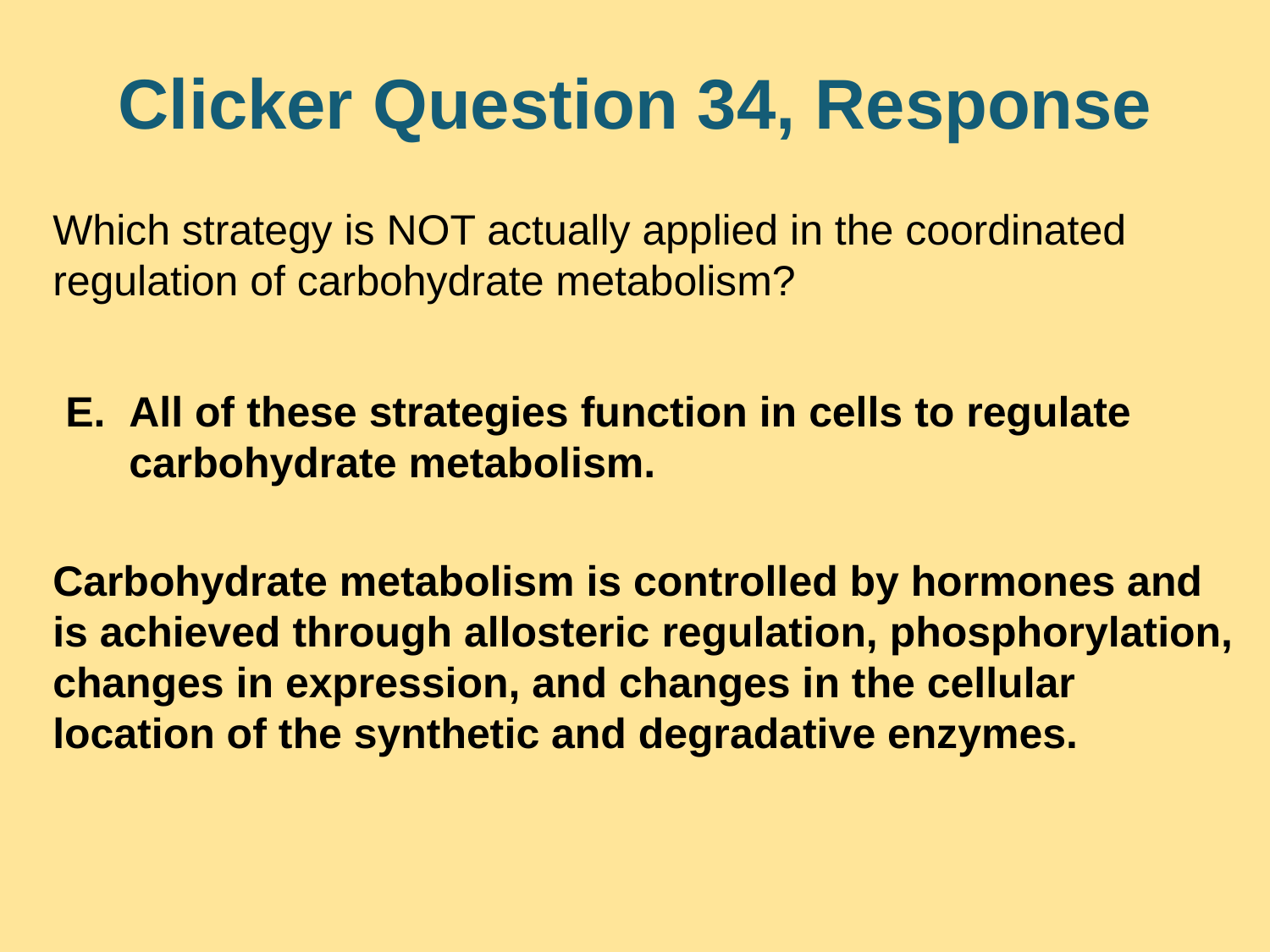

# Clicker Question 34, Response
Which strategy is NOT actually applied in the coordinated regulation of carbohydrate metabolism?

All of these strategies function in cells to regulate carbohydrate metabolism.

Carbohydrate metabolism is controlled by hormones and is achieved through allosteric regulation, phosphorylation, changes in expression, and changes in the cellular location of the synthetic and degradative enzymes.